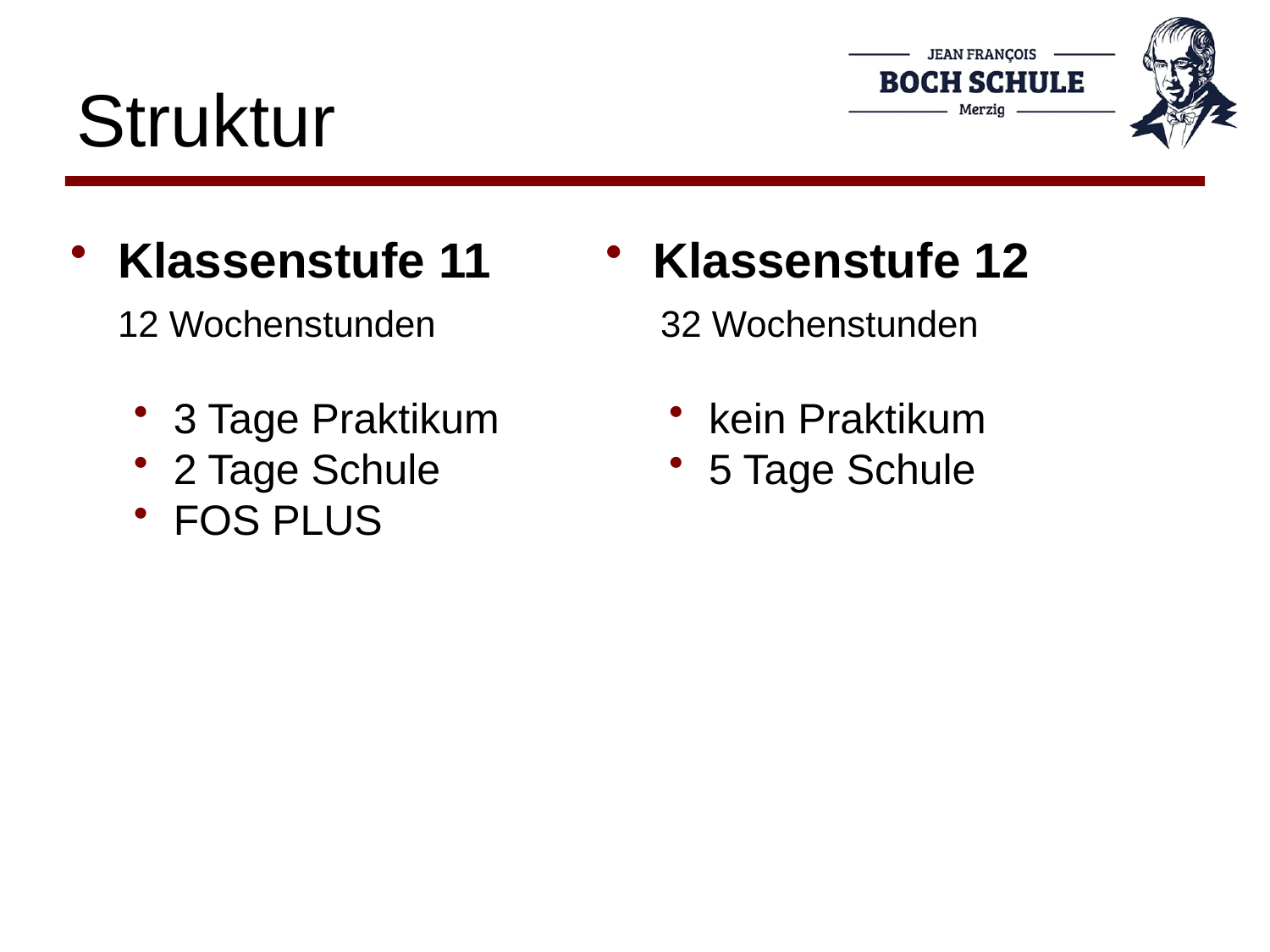

# Struktur
Klassenstufe 11
	12 Wochenstunden

3 Tage Praktikum
2 Tage Schule
FOS PLUS

Klassenstufe 12
    32 Wochenstunden

kein Praktikum
5 Tage Schule